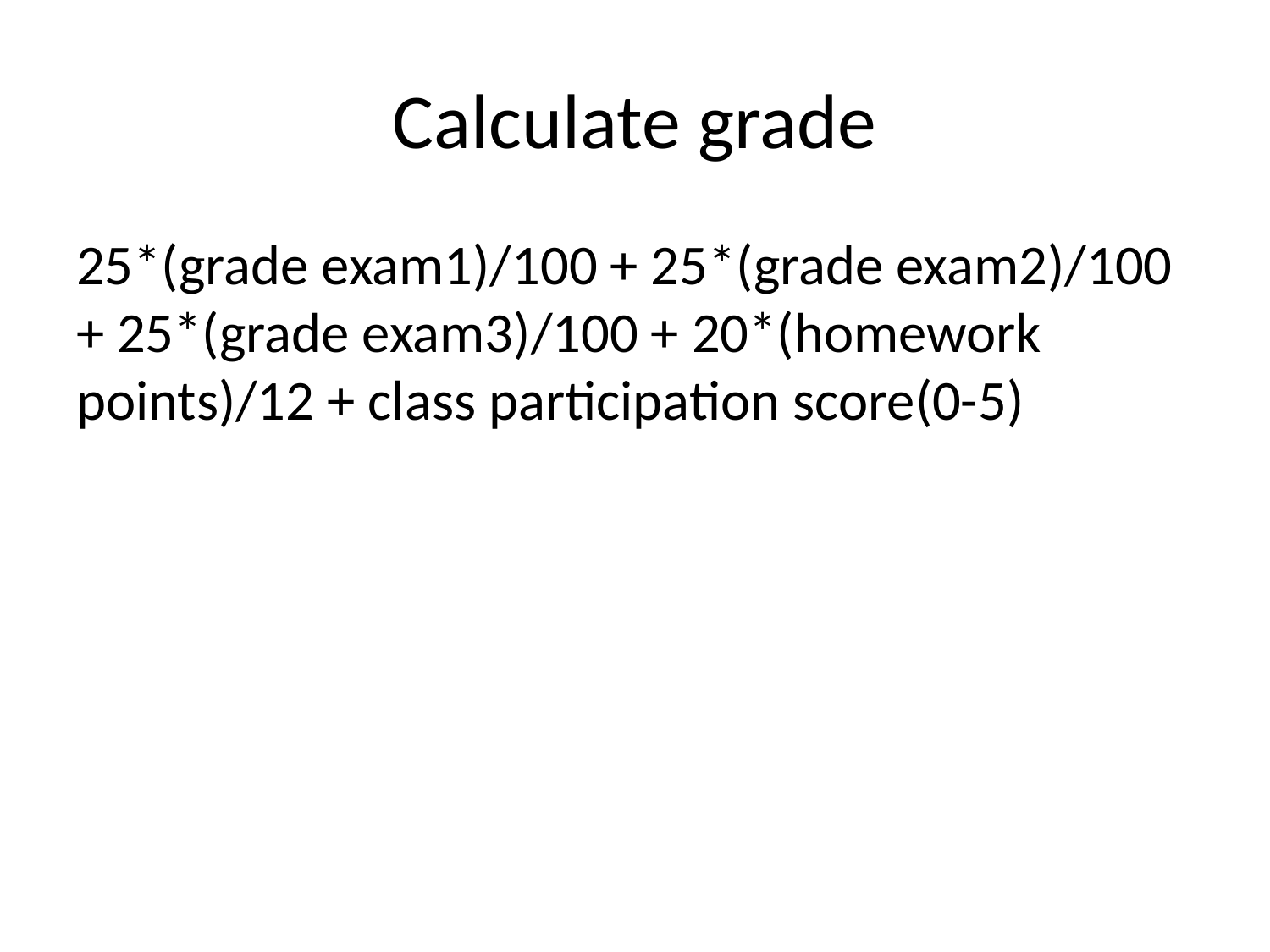

# Calculate grade
25*(grade exam1)/100 + 25*(grade exam2)/100 + 25*(grade exam3)/100 + 20*(homework points)/12 + class participation score(0-5)